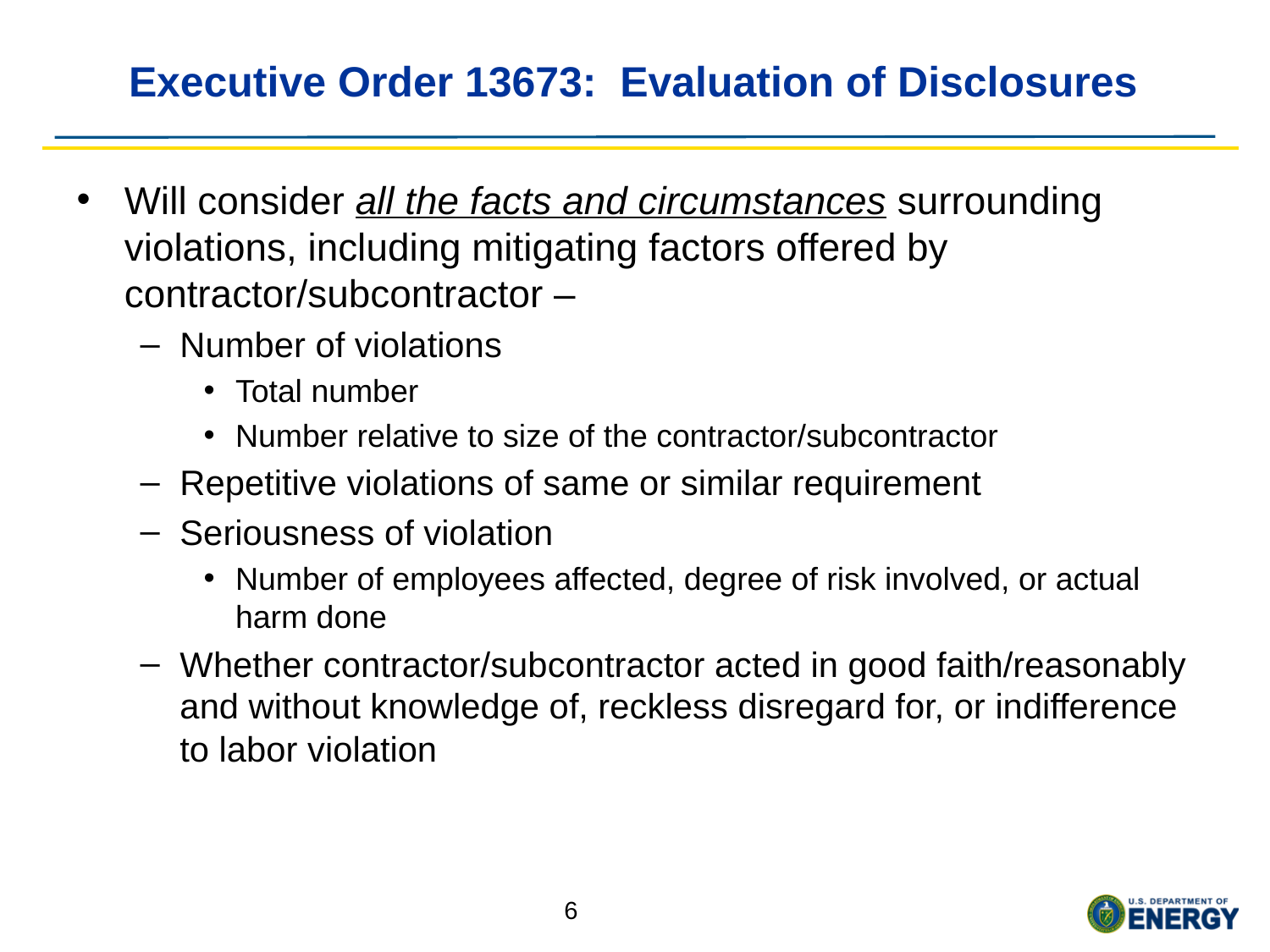

# Executive Order 13673:  Evaluation of Disclosures
Will consider all the facts and circumstances surrounding violations, including mitigating factors offered by contractor/subcontractor –
Number of violations
Total number
Number relative to size of the contractor/subcontractor
Repetitive violations of same or similar requirement
Seriousness of violation
Number of employees affected, degree of risk involved, or actual harm done
Whether contractor/subcontractor acted in good faith/reasonably and without knowledge of, reckless disregard for, or indifference to labor violation